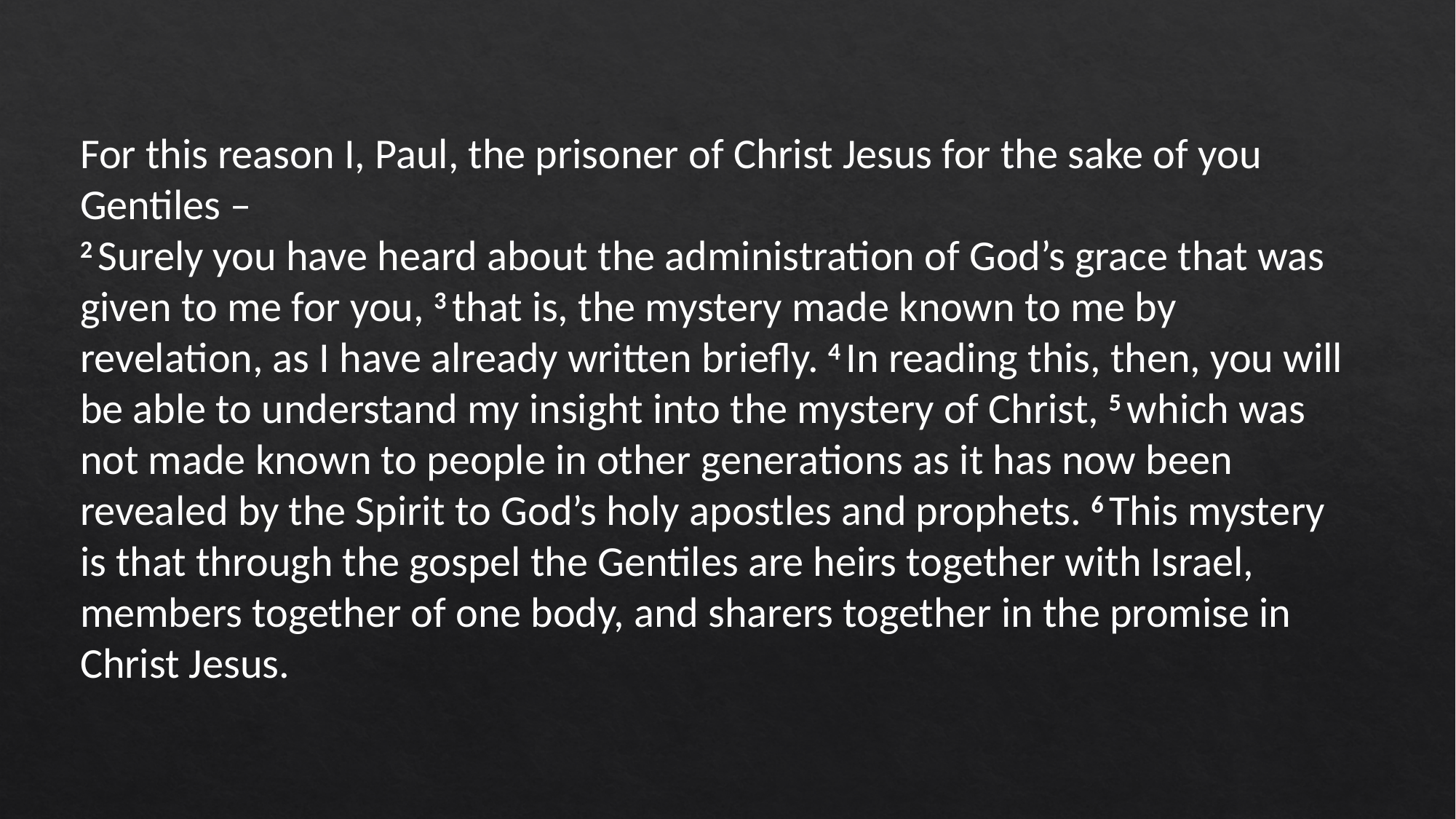

#
For this reason I, Paul, the prisoner of Christ Jesus for the sake of you Gentiles –
2 Surely you have heard about the administration of God’s grace that was given to me for you, 3 that is, the mystery made known to me by revelation, as I have already written briefly. 4 In reading this, then, you will be able to understand my insight into the mystery of Christ, 5 which was not made known to people in other generations as it has now been revealed by the Spirit to God’s holy apostles and prophets. 6 This mystery is that through the gospel the Gentiles are heirs together with Israel, members together of one body, and sharers together in the promise in Christ Jesus.